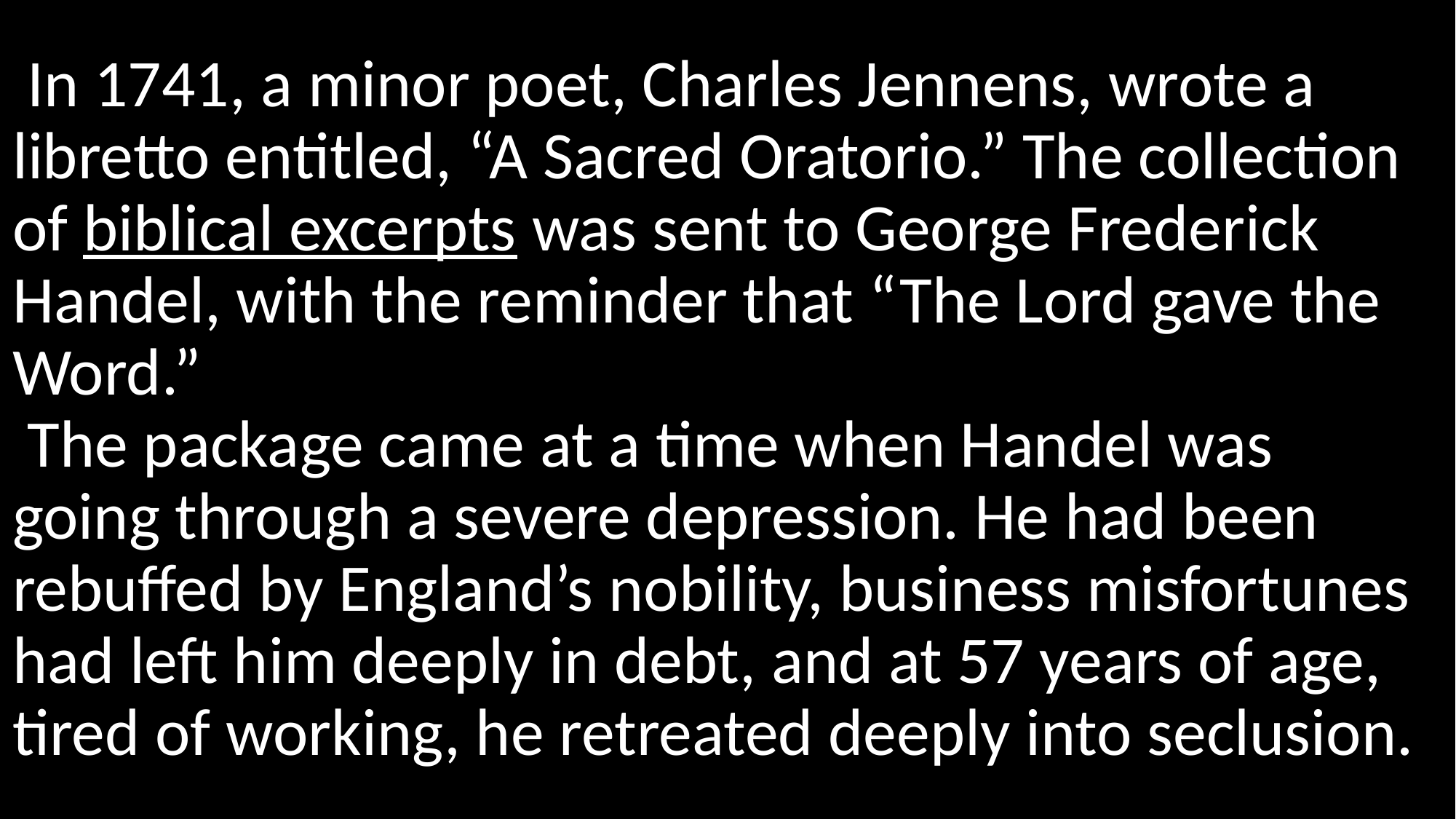

# In 1741, a minor poet, Charles Jennens, wrote a libretto entitled, “A Sacred Oratorio.” The collection of biblical excerpts was sent to George Frederick Handel, with the reminder that “The Lord gave the Word.”
 The package came at a time when Handel was going through a severe depression. He had been rebuffed by England’s nobility, business misfortunes had left him deeply in debt, and at 57 years of age, tired of working, he retreated deeply into seclusion.